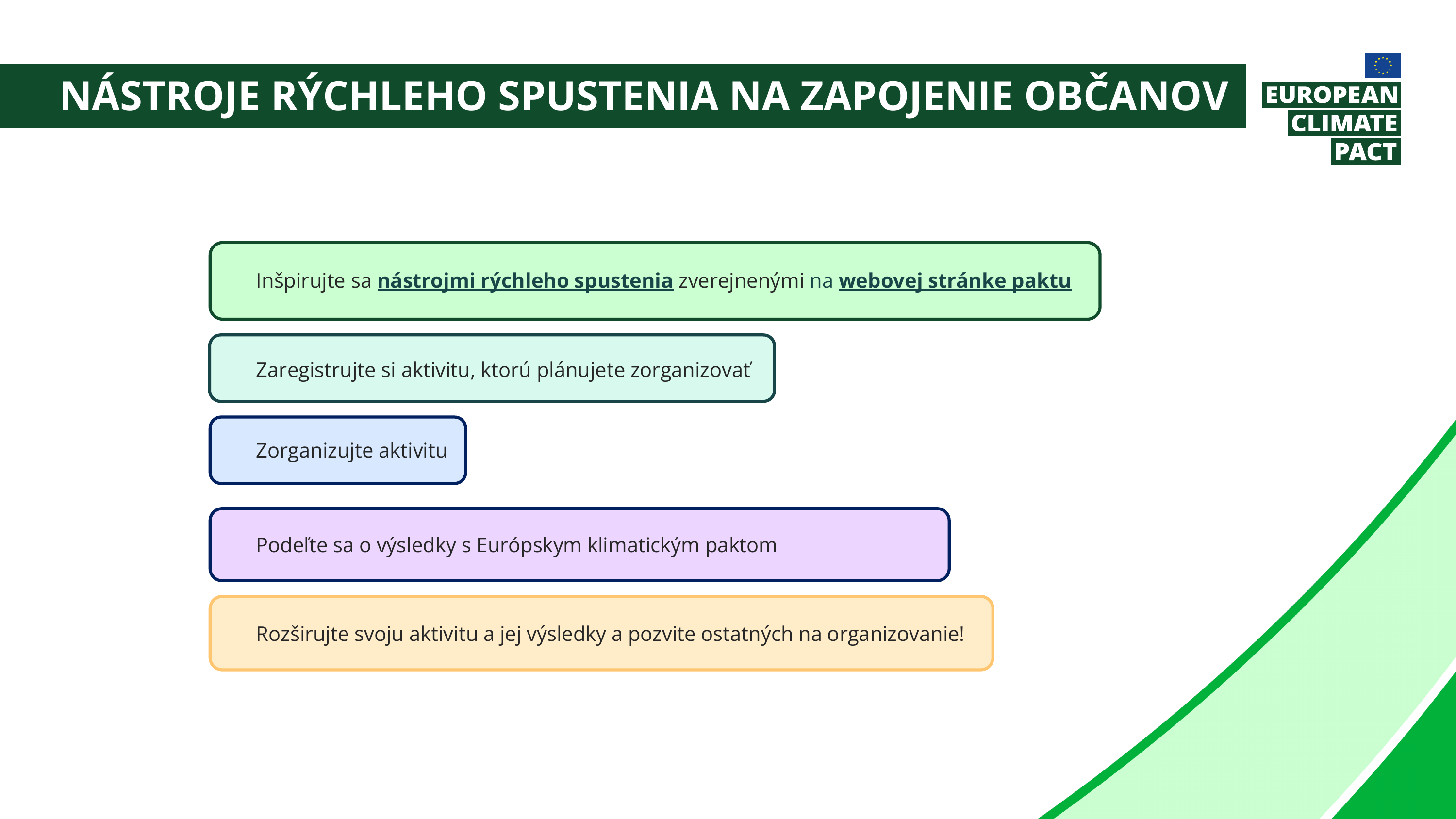

Nástroje rýchleho spustenia na zapojenie občanov

Inšpirujte sa nástrojmi rýchleho spustenia zverejnenými na webovej stránke paktu

Zaregistrujte si aktivitu, ktorú plánujete zorganizovať

Zorganizujte aktivitu

Podeľte sa o výsledky s Európskym klimatickým paktom

Rozširujte svoju aktivitu a jej výsledky a pozvite ostatných na organizovanie!